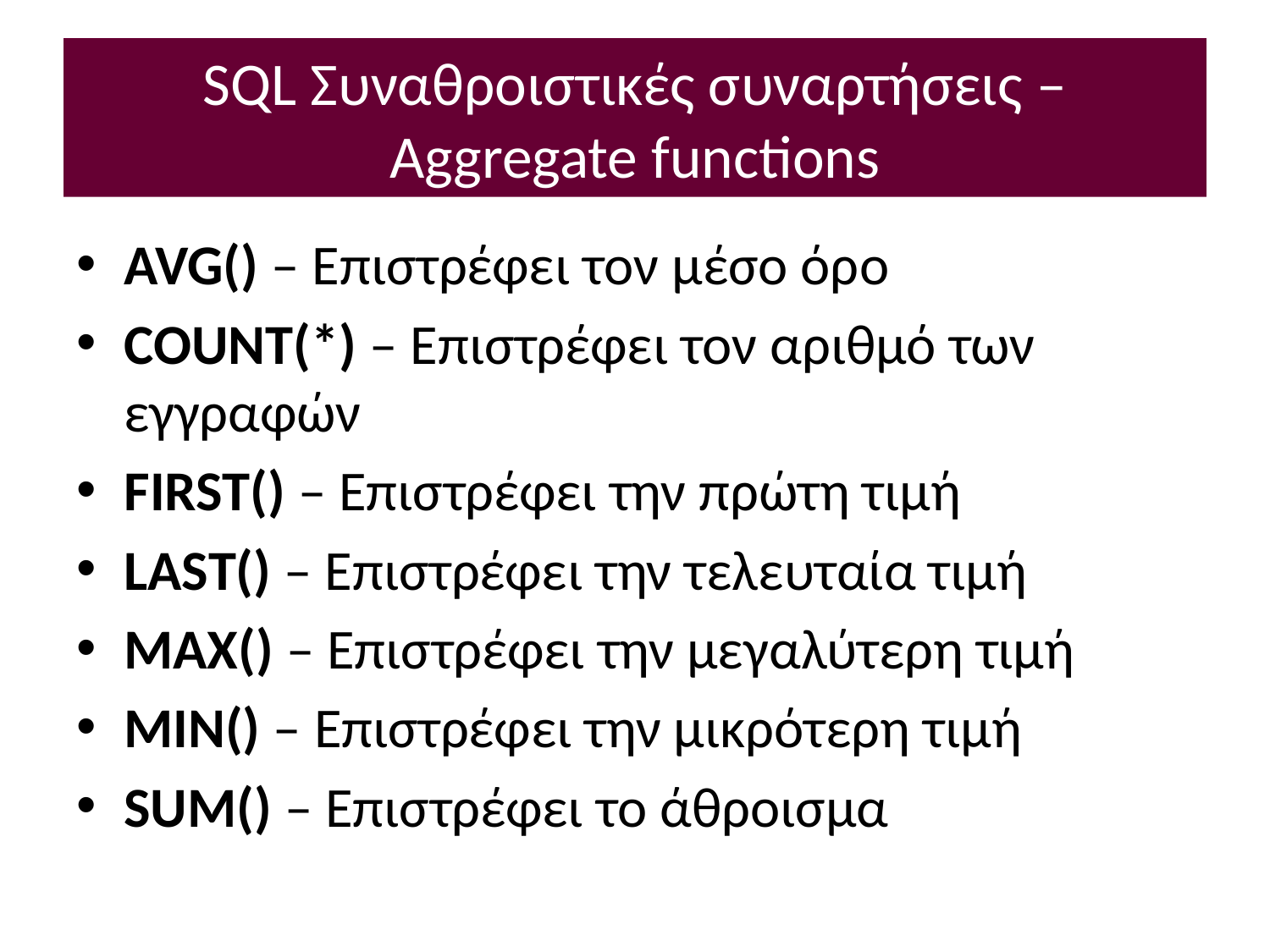

# SQL Συναθροιστικές συναρτήσεις – Aggregate functions
AVG() – Επιστρέφει τον μέσο όρο
COUNT(*) – Επιστρέφει τον αριθμό των εγγραφών
FIRST() – Επιστρέφει την πρώτη τιμή
LAST() – Επιστρέφει την τελευταία τιμή
MAX() – Επιστρέφει την μεγαλύτερη τιμή
MIN() – Επιστρέφει την μικρότερη τιμή
SUM() – Επιστρέφει το άθροισμα